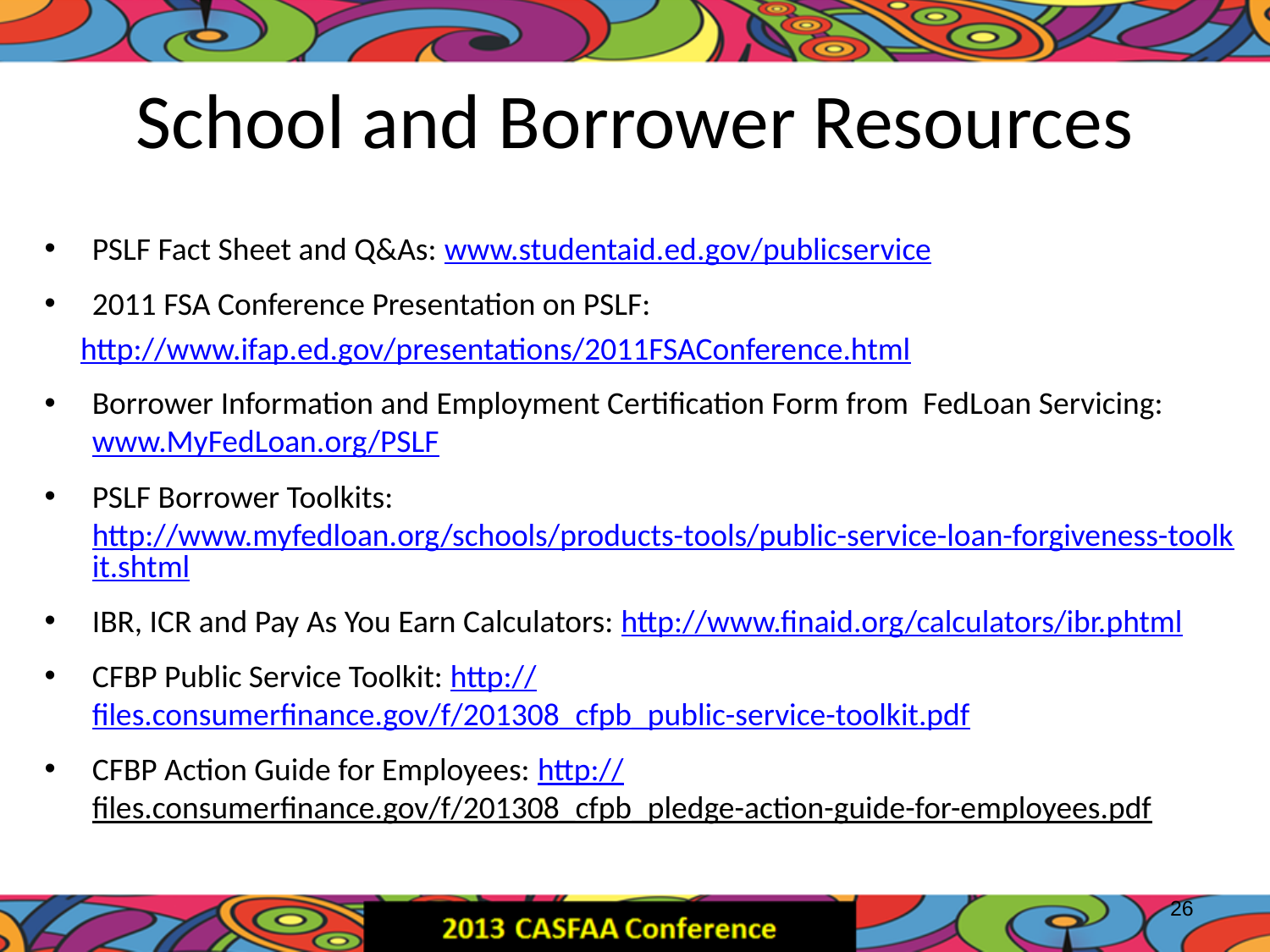

# School and Borrower Resources
PSLF Fact Sheet and Q&As: www.studentaid.ed.gov/publicservice
2011 FSA Conference Presentation on PSLF:
     http://www.ifap.ed.gov/presentations/2011FSAConference.html
Borrower Information and Employment Certification Form from  FedLoan Servicing: www.MyFedLoan.org/PSLF
PSLF Borrower Toolkits: http://www.myfedloan.org/schools/products-tools/public-service-loan-forgiveness-toolkit.shtml
IBR, ICR and Pay As You Earn Calculators: http://www.finaid.org/calculators/ibr.phtml
CFBP Public Service Toolkit: http://files.consumerfinance.gov/f/201308_cfpb_public-service-toolkit.pdf
CFBP Action Guide for Employees: http://files.consumerfinance.gov/f/201308_cfpb_pledge-action-guide-for-employees.pdf

26